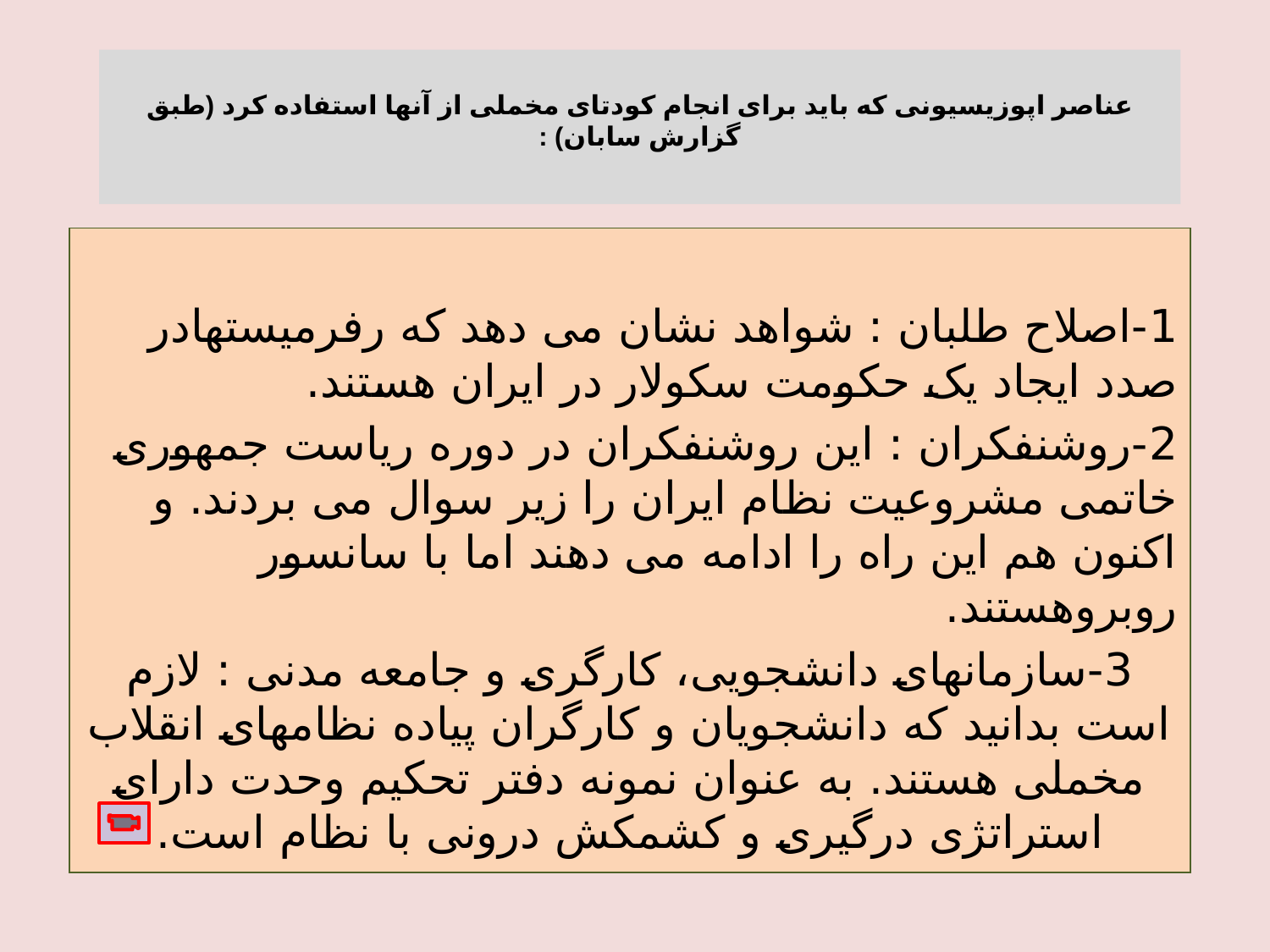

# عناصر اپوزیسیونی که باید برای انجام کودتای مخملی از آنها استفاده کرد (طبق گزارش سابان) :

1-اصلاح طلبان : شواهد نشان می دهد که رفرمیستهادر صدد ایجاد یک حکومت سکولار در ایران هستند.
2-روشنفکران : این روشنفکران در دوره ریاست جمهوری خاتمی مشروعیت نظام ایران را زیر سوال می بردند. و اکنون هم این راه را ادامه می دهند اما با سانسور روبروهستند.
3-سازمانهای دانشجویی، کارگری و جامعه مدنی : لازم است بدانید که دانشجویان و کارگران پیاده نظامهای انقلاب مخملی هستند. به عنوان نمونه دفتر تحکیم وحدت دارای استراتژی درگیری و کشمکش درونی با نظام است.